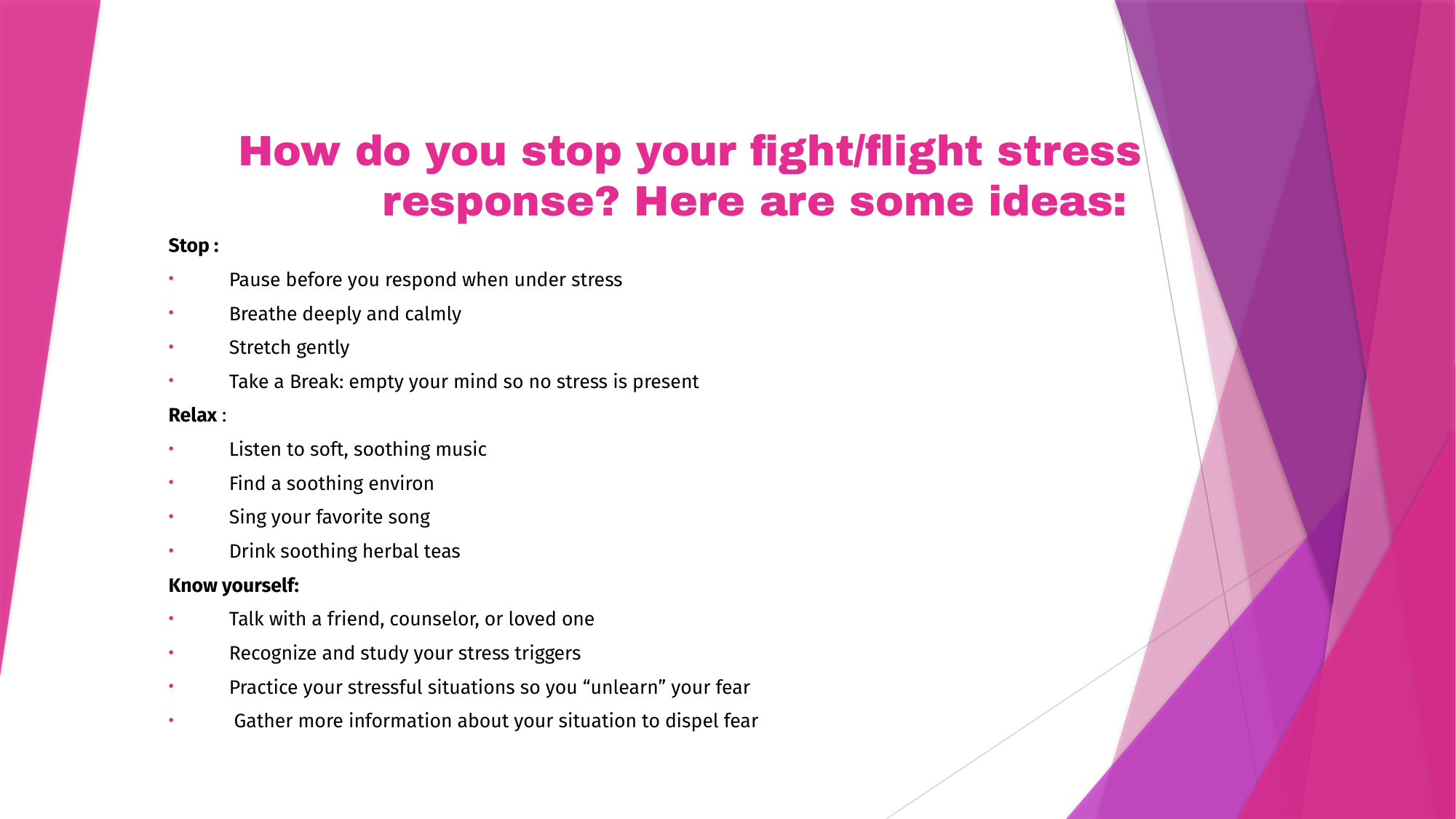

# How do you stop your fight/flight stress response? Here are some ideas:
Stop :
 Pause before you respond when under stress
 Breathe deeply and calmly
 Stretch gently
 Take a Break: empty your mind so no stress is present
Relax :
 Listen to soft, soothing music
 Find a soothing environ
 Sing your favorite song
 Drink soothing herbal teas
Know yourself:
 Talk with a friend, counselor, or loved one
 Recognize and study your stress triggers
 Practice your stressful situations so you “unlearn” your fear
  Gather more information about your situation to dispel fear